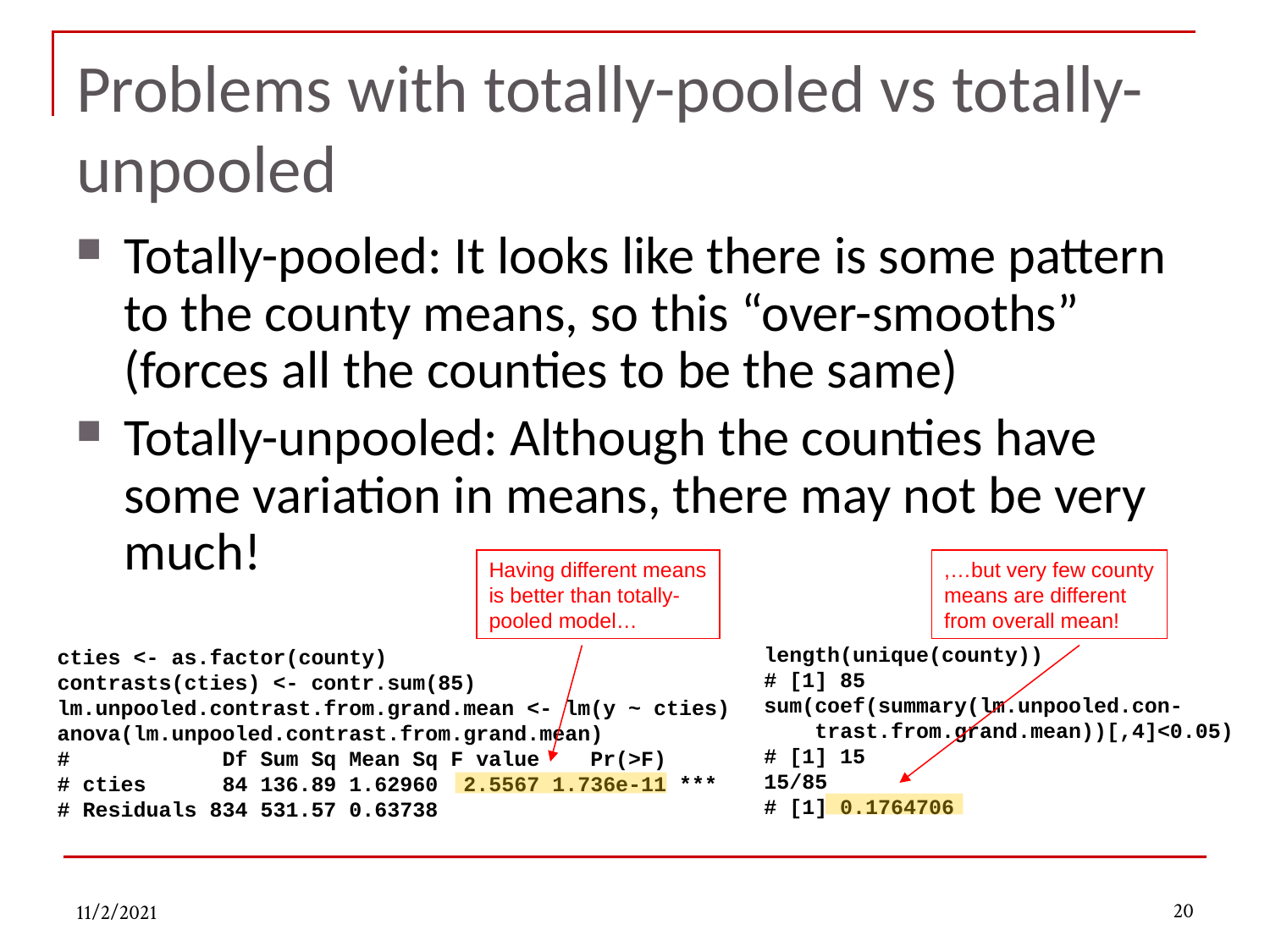

# Problems with totally-pooled vs totally-unpooled
Totally-pooled: It looks like there is some pattern to the county means, so this “over-smooths” (forces all the counties to be the same)
Totally-unpooled: Although the counties have some variation in means, there may not be very much!
Having different means
is better than totally-
pooled model…
,…but very few county
means are different
from overall mean!
length(unique(county))
# [1] 85
sum(coef(summary(lm.unpooled.con-
    trast.from.grand.mean))[,4]<0.05)
# [1] 15
15/85
# [1] 0.1764706
cties <- as.factor(county)
contrasts(cties) <- contr.sum(85)
lm.unpooled.contrast.from.grand.mean <- lm(y ~ cties)
anova(lm.unpooled.contrast.from.grand.mean)
#            Df Sum Sq Mean Sq F value    Pr(>F)
# cties      84 136.89 1.62960  2.5567 1.736e-11 ***
# Residuals 834 531.57 0.63738

11/2/2021
20